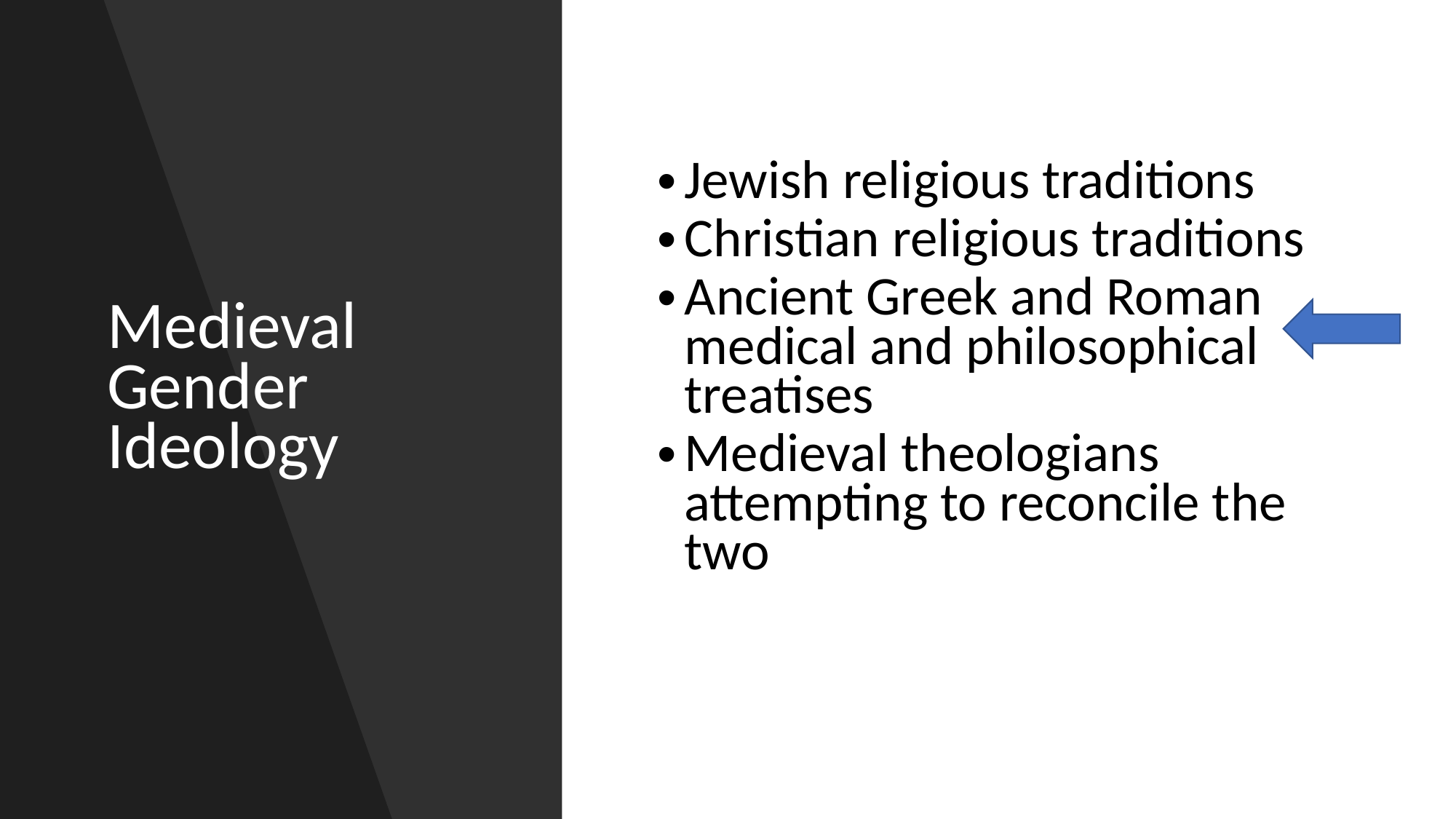

Medieval Gender Ideology
Jewish religious traditions
Christian religious traditions
Ancient Greek and Roman medical and philosophical treatises
Medieval theologians attempting to reconcile the two